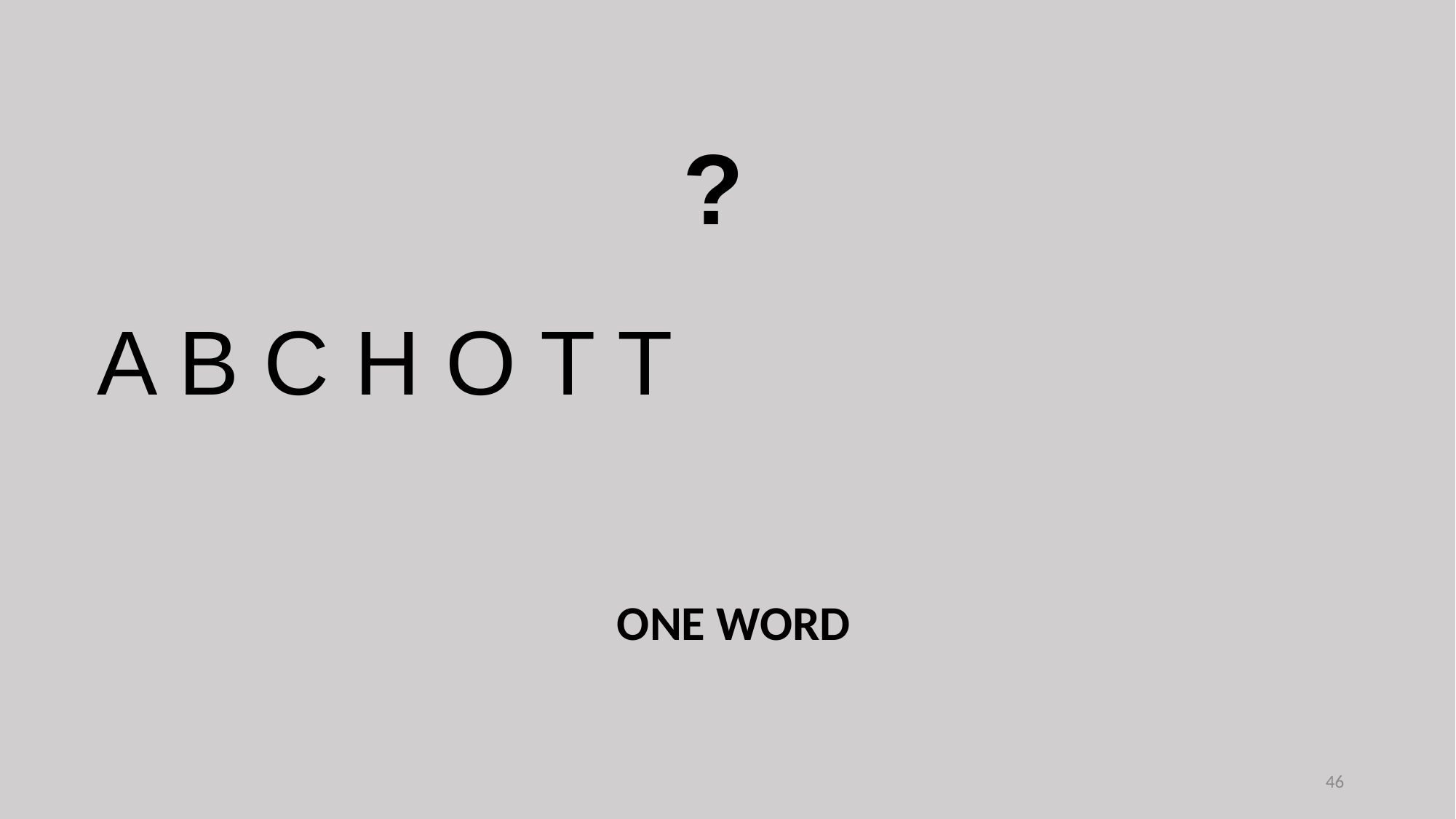

?
A B C H O T T
ONE WORD
46